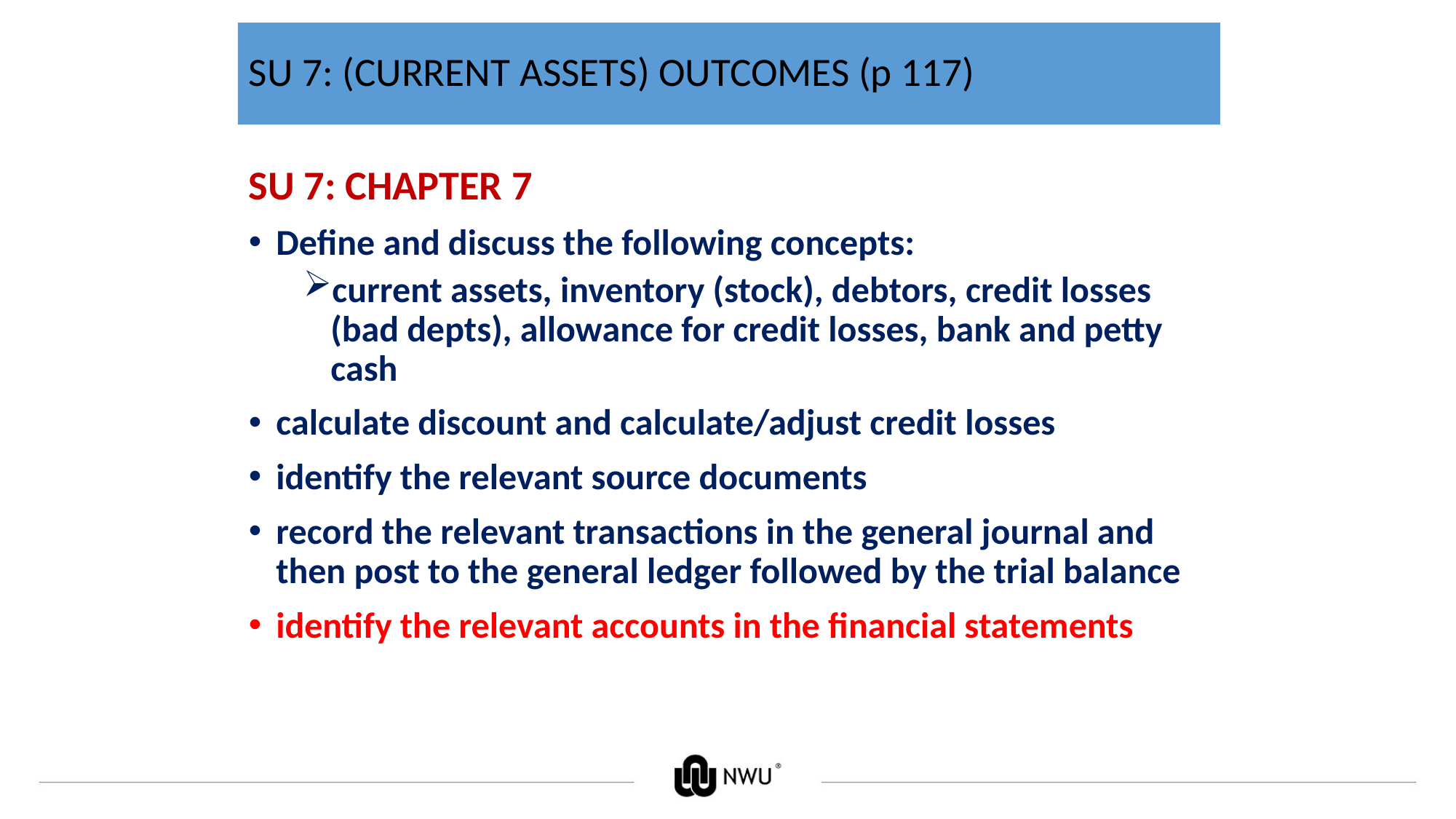

# SU 7: (CURRENT ASSETS) OUTCOMES (p 117)
SU 7: CHAPTER 7
Define and discuss the following concepts:
current assets, inventory (stock), debtors, credit losses (bad depts), allowance for credit losses, bank and petty cash
calculate discount and calculate/adjust credit losses
identify the relevant source documents
record the relevant transactions in the general journal and then post to the general ledger followed by the trial balance
identify the relevant accounts in the financial statements